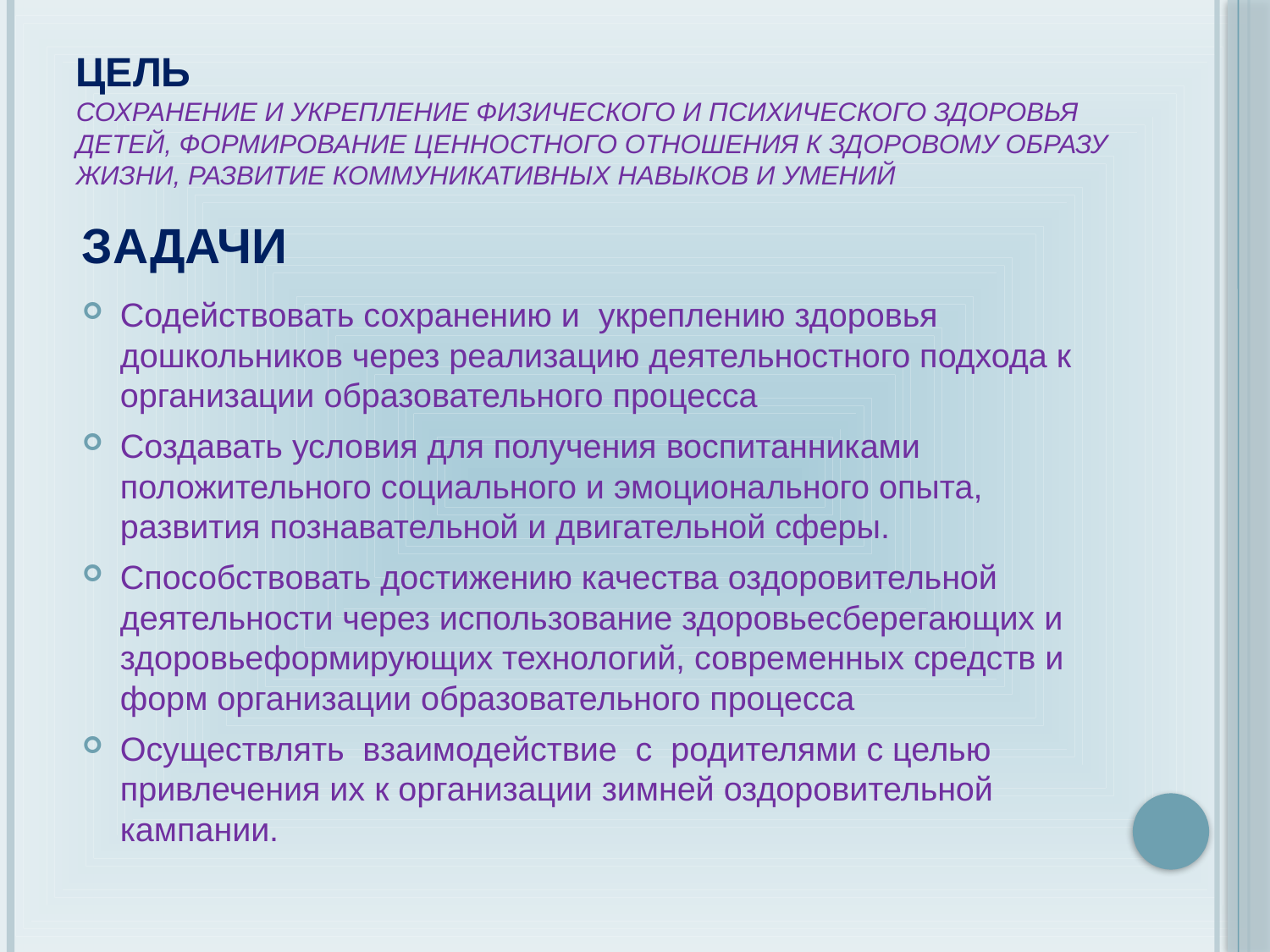

# Цель Сохранение и укрепление физического и психического здоровья детей, формирование ценностного отношения к здоровому образу жизни, развитие коммуникативных навыков и умений
Задачи
Содействовать сохранению и  укреплению здоровья дошкольников через реализацию деятельностного подхода к организации образовательного процесса
Создавать условия для получения воспитанниками положительного социального и эмоционального опыта, развития познавательной и двигательной сферы.
Способствовать достижению качества оздоровительной деятельности через использование здоровьесберегающих и здоровьеформирующих технологий, современных средств и форм организации образовательного процесса
Осуществлять  взаимодействие  с  родителями с целью привлечения их к организации зимней оздоровительной кампании.